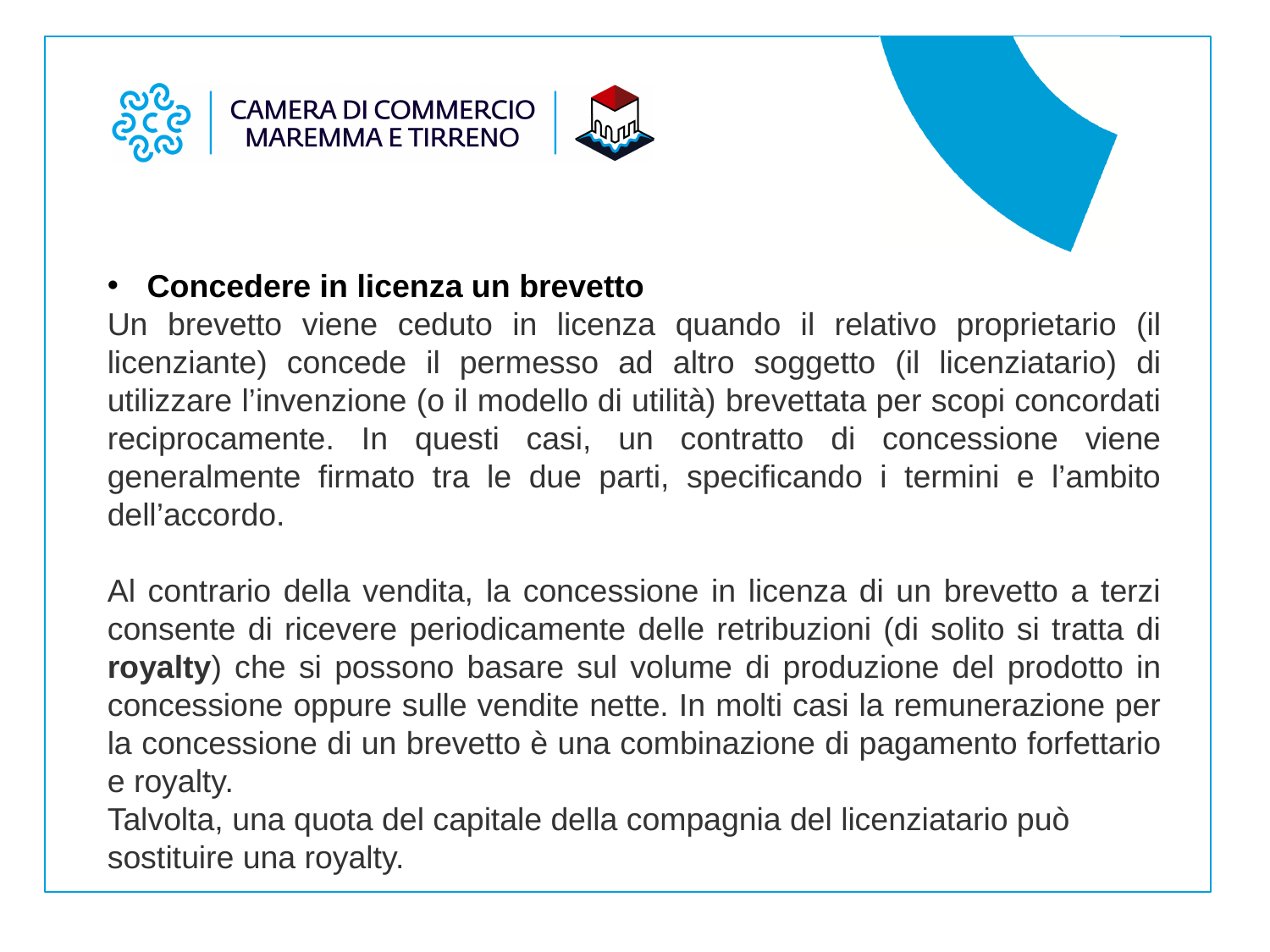

Concedere in licenza un brevetto
Un brevetto viene ceduto in licenza quando il relativo proprietario (il licenziante) concede il permesso ad altro soggetto (il licenziatario) di utilizzare l’invenzione (o il modello di utilità) brevettata per scopi concordati reciprocamente. In questi casi, un contratto di concessione viene generalmente firmato tra le due parti, specificando i termini e l’ambito dell’accordo.
Al contrario della vendita, la concessione in licenza di un brevetto a terzi consente di ricevere periodicamente delle retribuzioni (di solito si tratta di royalty) che si possono basare sul volume di produzione del prodotto in concessione oppure sulle vendite nette. In molti casi la remunerazione per la concessione di un brevetto è una combinazione di pagamento forfettario e royalty.
Talvolta, una quota del capitale della compagnia del licenziatario può sostituire una royalty.